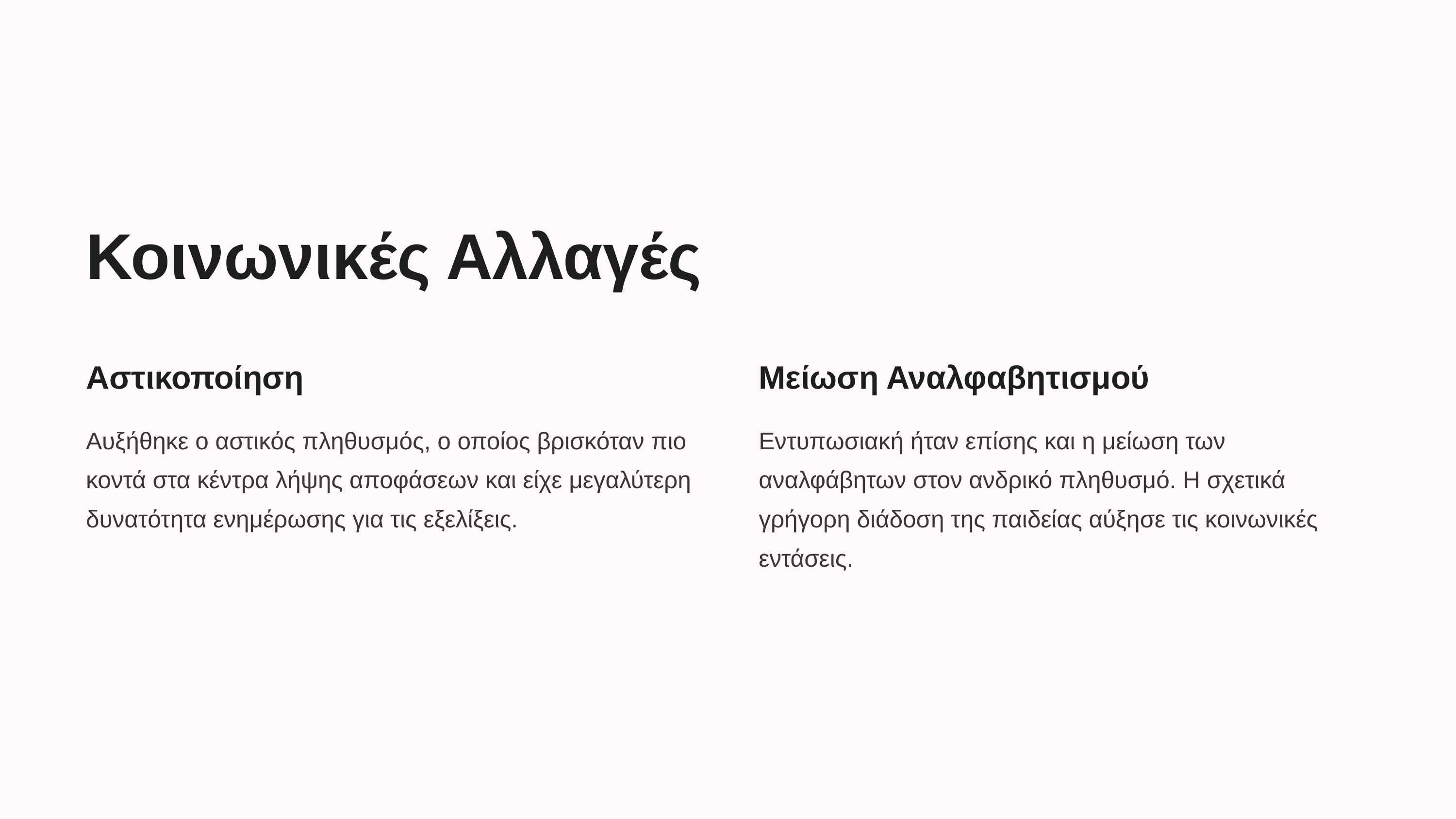

Κοινωνικές Αλλαγές
Αστικοποίηση
Μείωση Αναλφαβητισμού
Αυξήθηκε ο αστικός πληθυσμός, ο οποίος βρισκόταν πιο κοντά στα κέντρα λήψης αποφάσεων και είχε μεγαλύτερη δυνατότητα ενημέρωσης για τις εξελίξεις.
Εντυπωσιακή ήταν επίσης και η μείωση των αναλφάβητων στον ανδρικό πληθυσμό. Η σχετικά γρήγορη διάδοση της παιδείας αύξησε τις κοινωνικές εντάσεις.